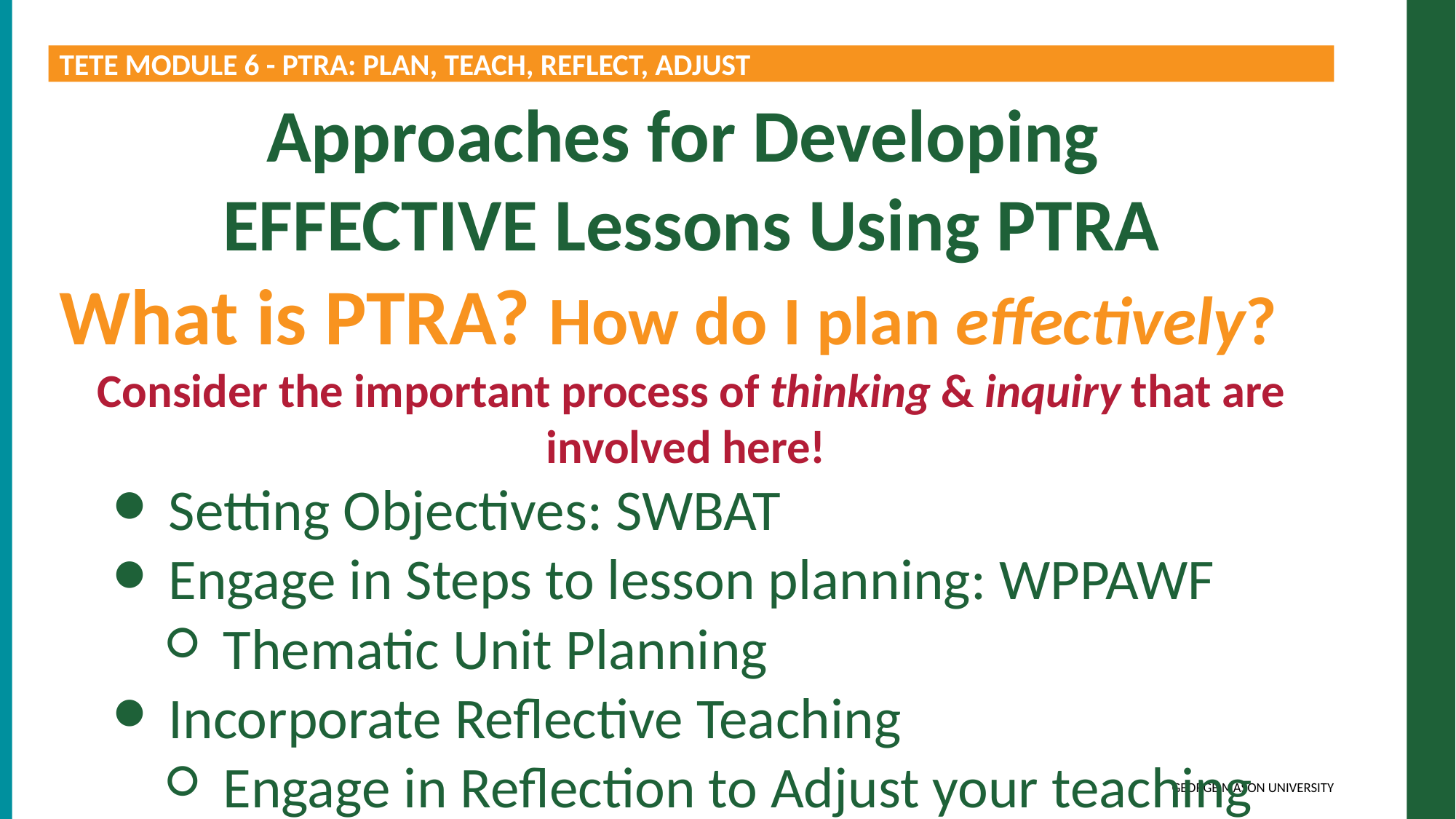

TETE MODULE 6 - PTRA: PLAN, TEACH, REFLECT, ADJUST
Approaches for Developing
EFFECTIVE Lessons Using PTRA
What is PTRA? How do I plan effectively?
Consider the important process of thinking & inquiry that are involved here!
Setting Objectives: SWBAT
Engage in Steps to lesson planning: WPPAWF
Thematic Unit Planning
Incorporate Reflective Teaching
Engage in Reflection to Adjust your teaching